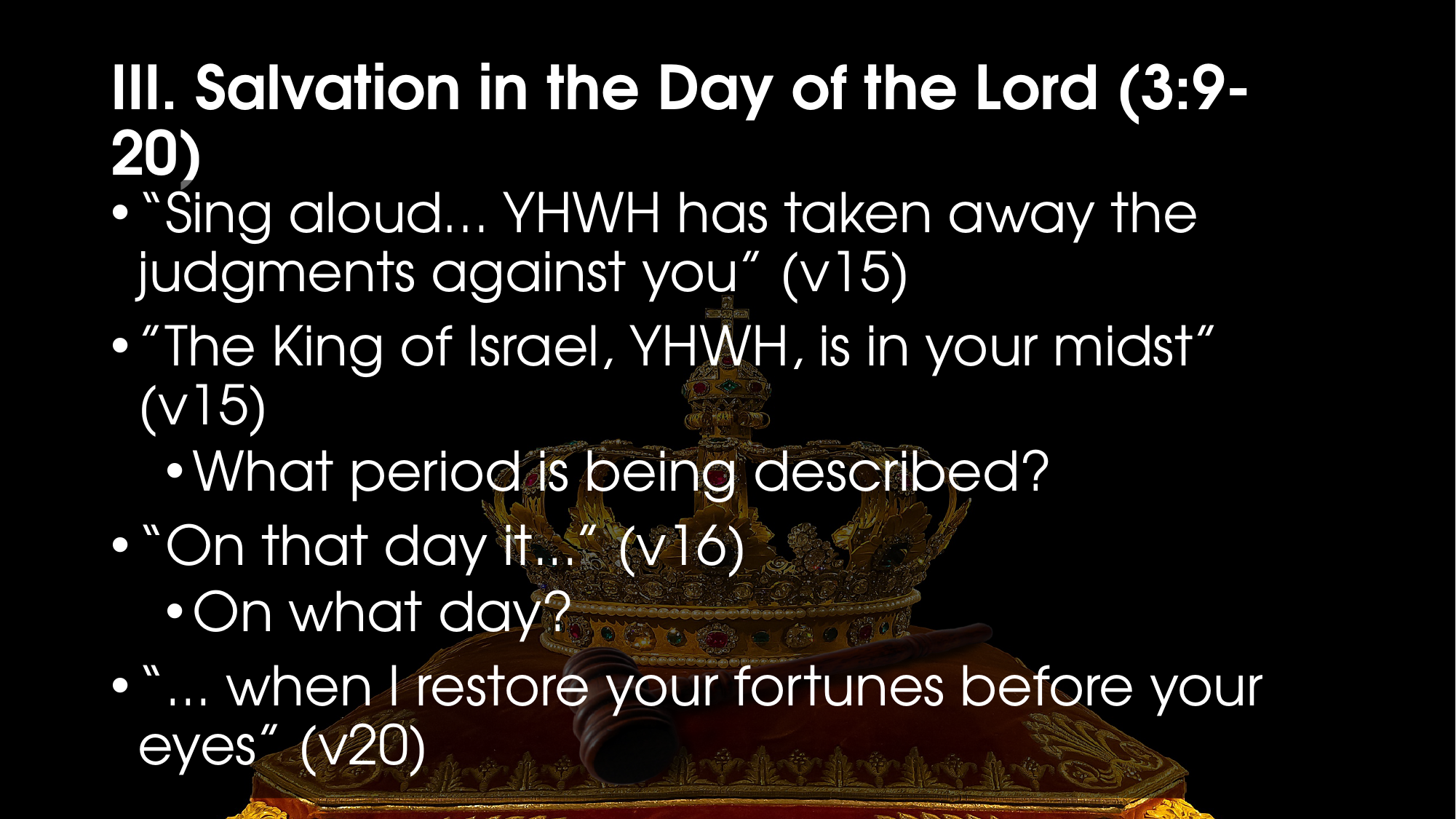

# III. Salvation in the Day of the Lord (3:9-20)
“Sing aloud… YHWH has taken away the judgments against you” (v15)
”The King of Israel, YHWH, is in your midst” (v15)
What period is being described?
“On that day it...” (v16)
On what day?
“... when I restore your fortunes before your eyes” (v20)